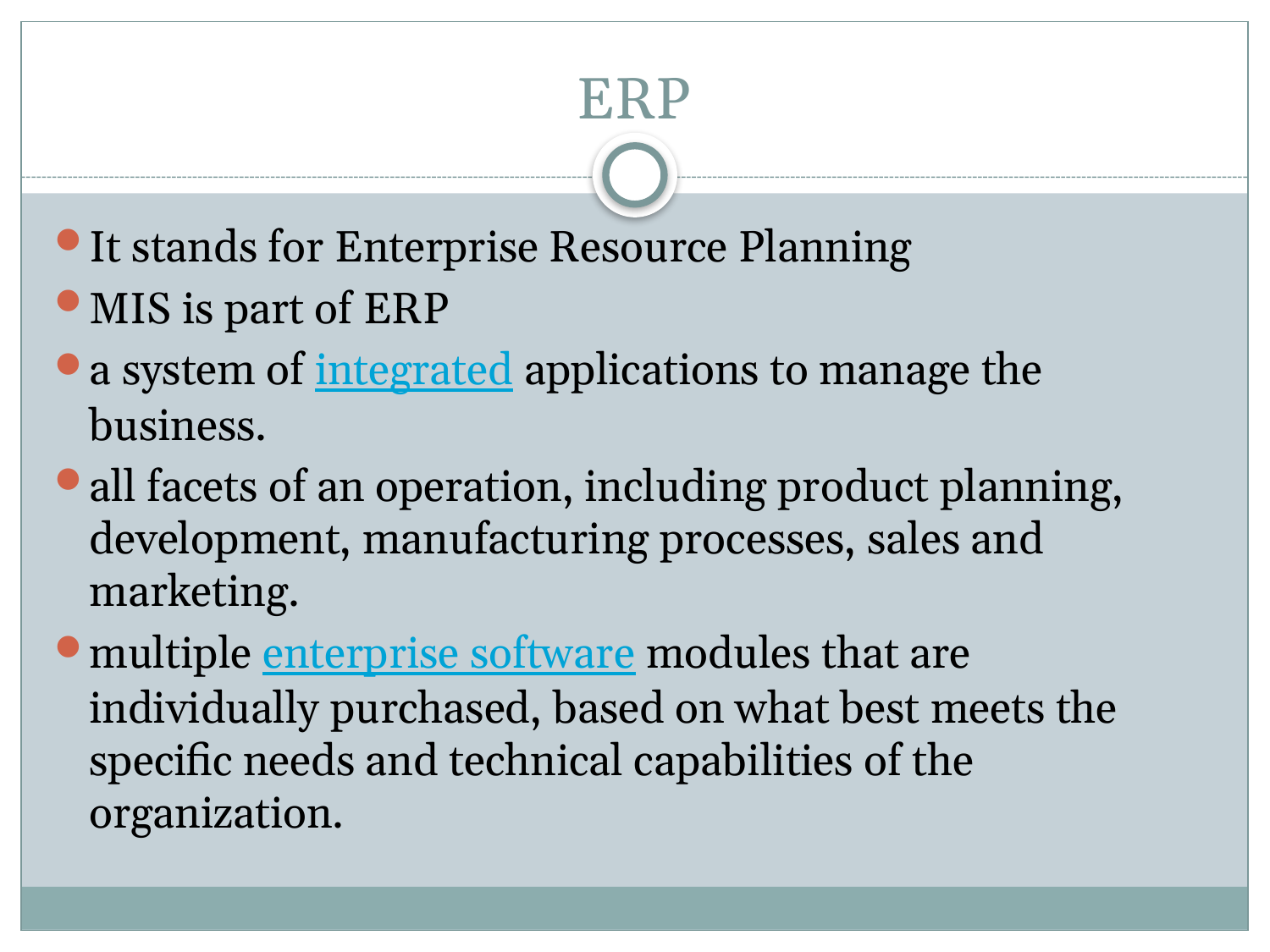

# ERP
It stands for Enterprise Resource Planning
MIS is part of ERP
a system of integrated applications to manage the business.
all facets of an operation, including product planning, development, manufacturing processes, sales and marketing.
multiple enterprise software modules that are individually purchased, based on what best meets the specific needs and technical capabilities of the organization.